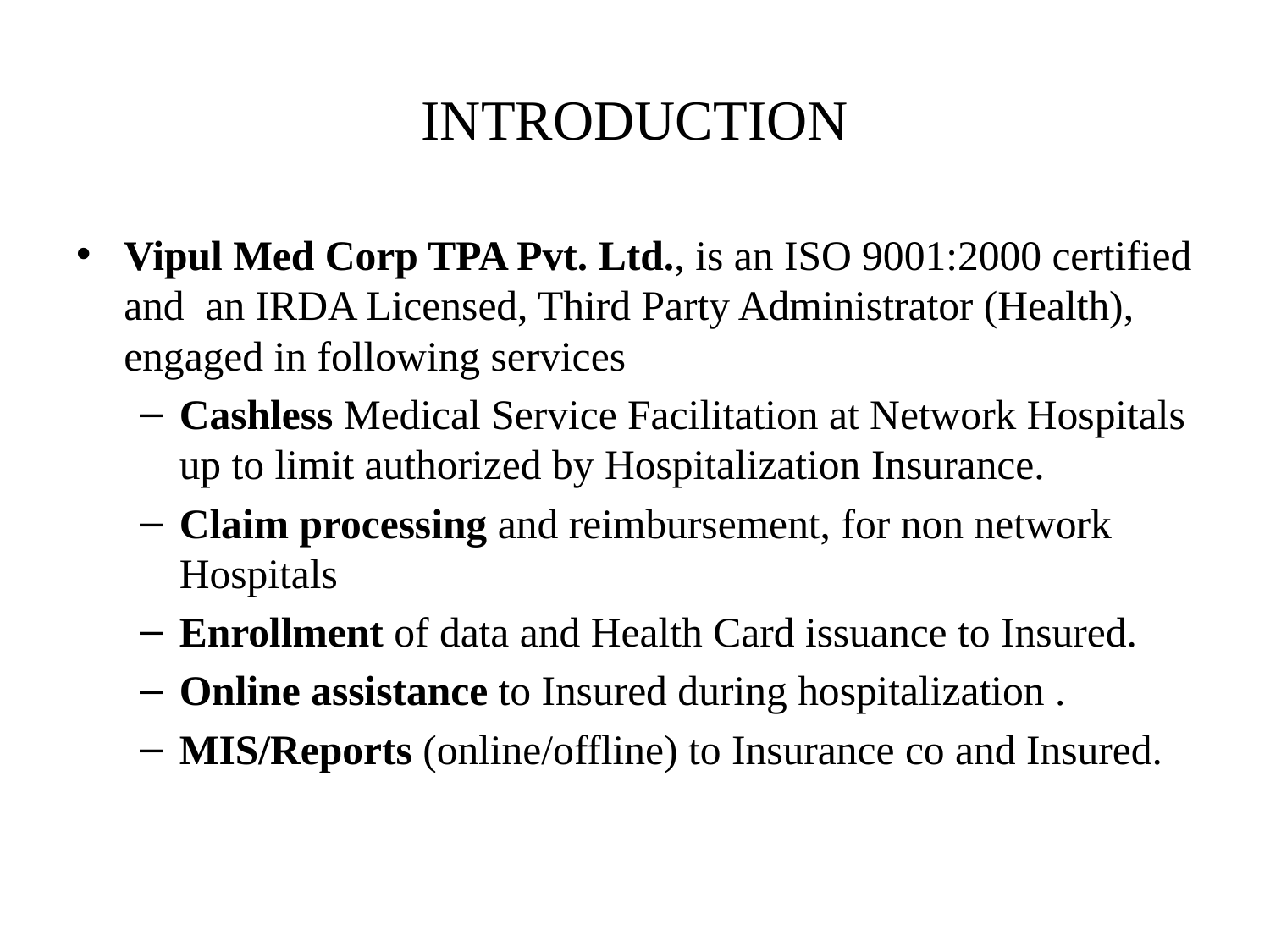

# INTRODUCTION
Vipul Med Corp TPA Pvt. Ltd., is an ISO 9001:2000 certified and  an IRDA Licensed, Third Party Administrator (Health), engaged in following services
Cashless Medical Service Facilitation at Network Hospitals up to limit authorized by Hospitalization Insurance.
Claim processing and reimbursement, for non network Hospitals
Enrollment of data and Health Card issuance to Insured.
Online assistance to Insured during hospitalization .
MIS/Reports (online/offline) to Insurance co and Insured.